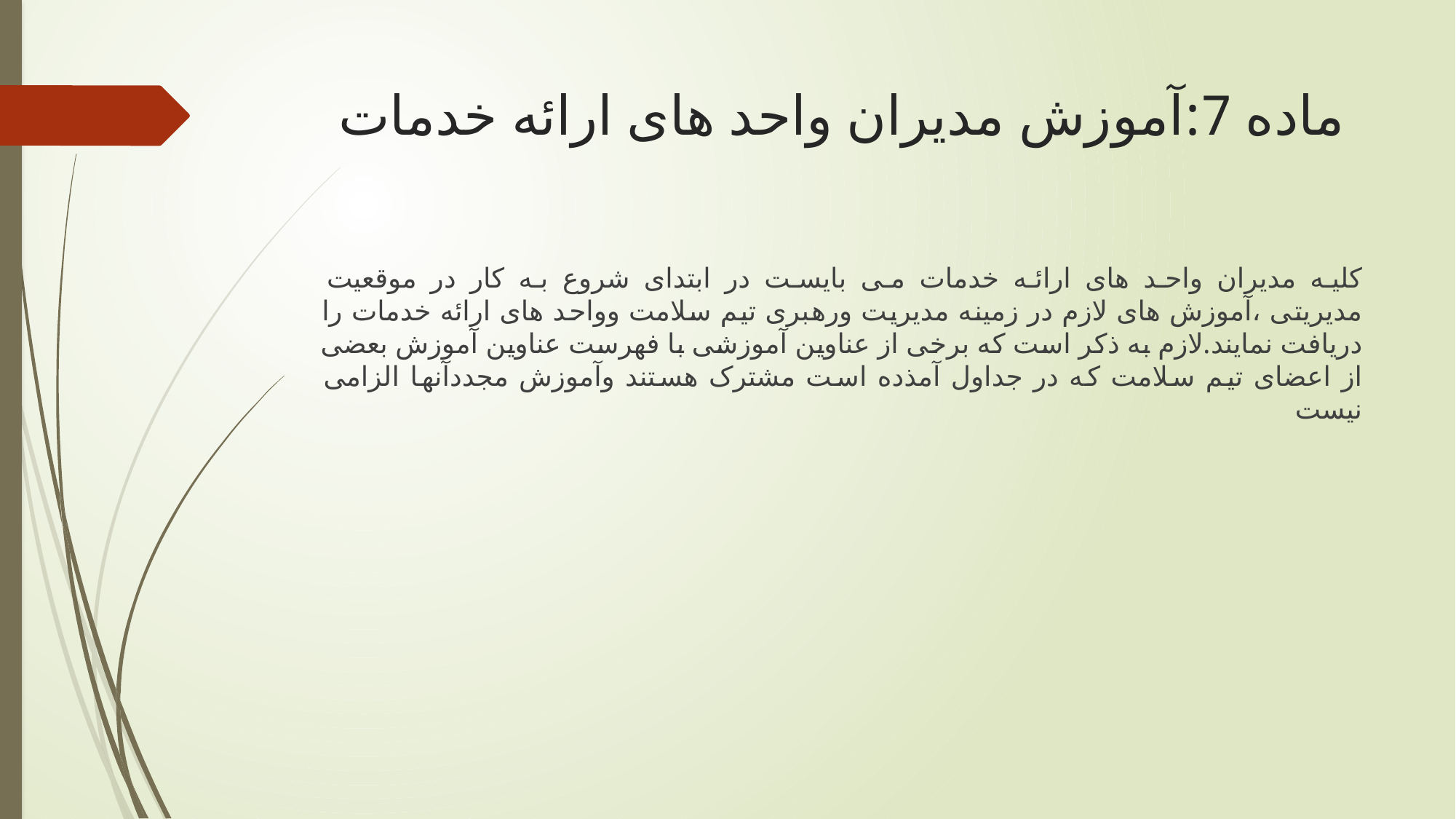

# ماده 7:آموزش مدیران واحد های ارائه خدمات
کلیه مدیران واحد های ارائه خدمات می بایست در ابتدای شروع به کار در موقعیت مدیریتی ،آموزش های لازم در زمینه مدیریت ورهبری تیم سلامت وواحد های ارائه خدمات را دریافت نمایند.لازم به ذکر است که برخی از عناوین آموزشی با فهرست عناوین آموزش بعضی از اعضای تیم سلامت که در جداول آمذده است مشترک هستند وآموزش مجددآنها الزامی نیست